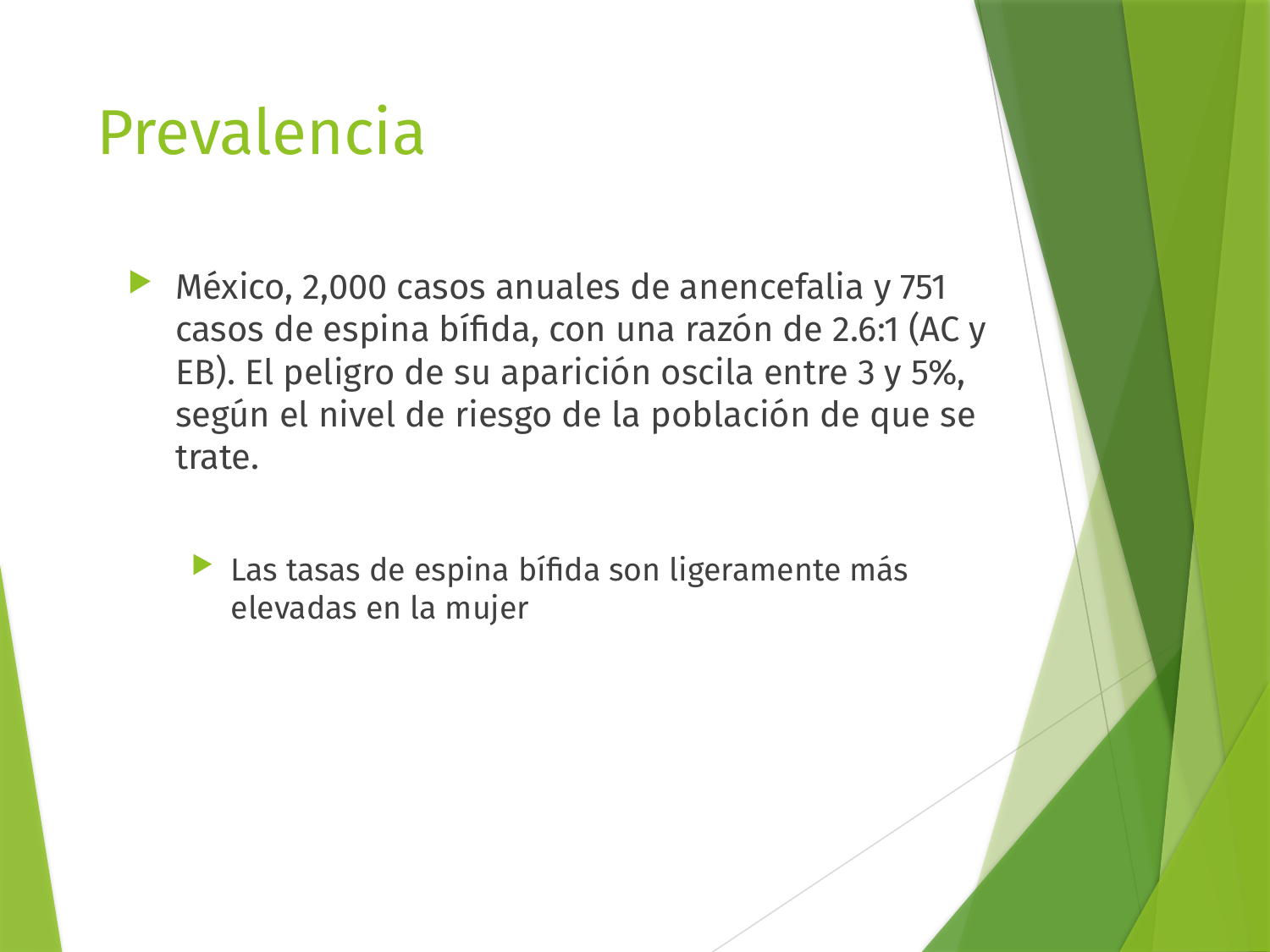

# Prevalencia
México, 2,000 casos anuales de anencefalia y 751 casos de espina bífida, con una razón de 2.6:1 (AC y EB). El peligro de su aparición oscila entre 3 y 5%, según el nivel de riesgo de la población de que se trate.

Las tasas de espina bífida son ligeramente más elevadas en la mujer